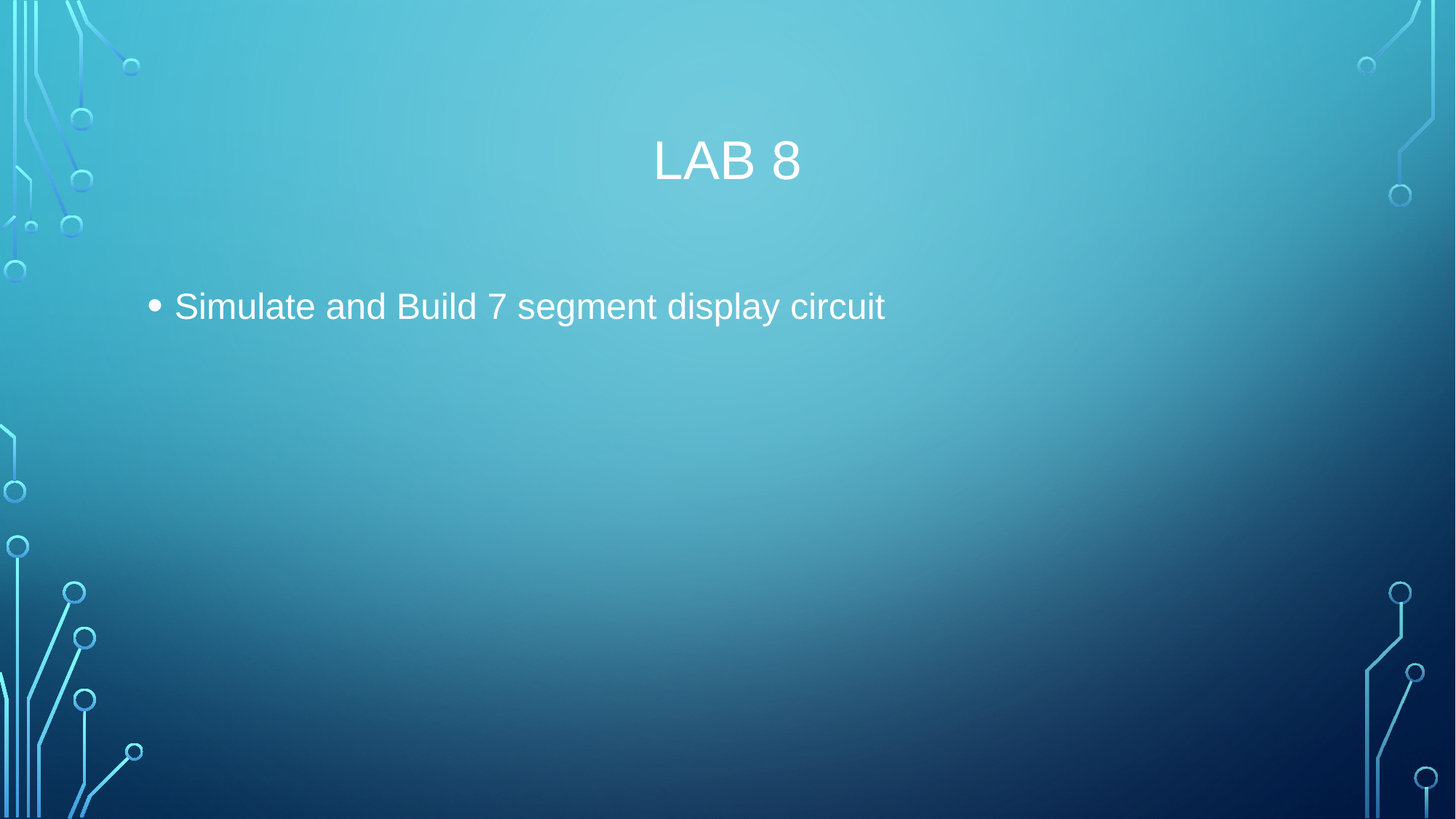

# Lab 8
Simulate and Build 7 segment display circuit